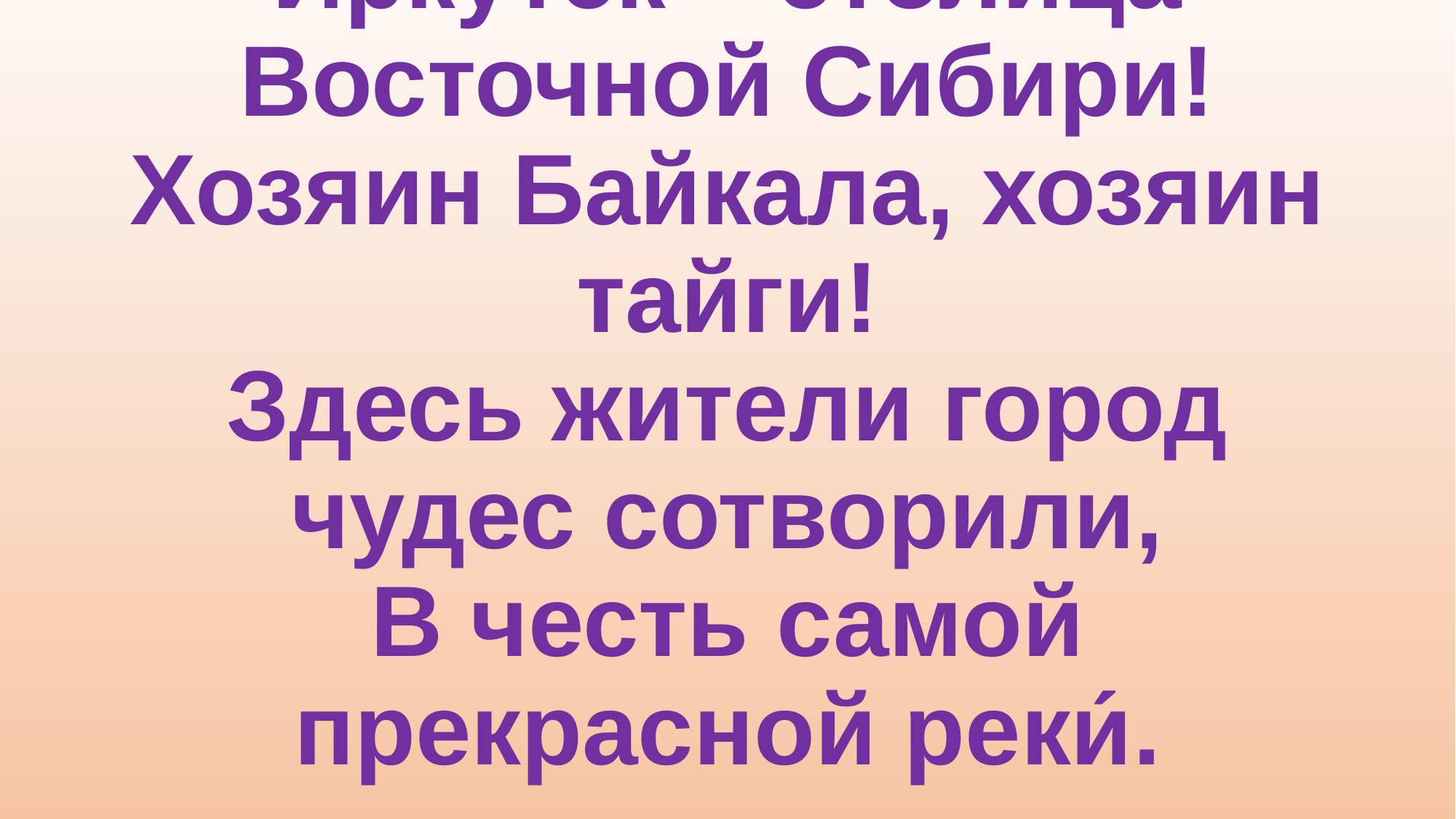

# Иркутск – столица Восточной Сибири! Хозяин Байкала, хозяин тайги! Здесь жители город чудес сотворили, В честь самой прекрасной реки́.